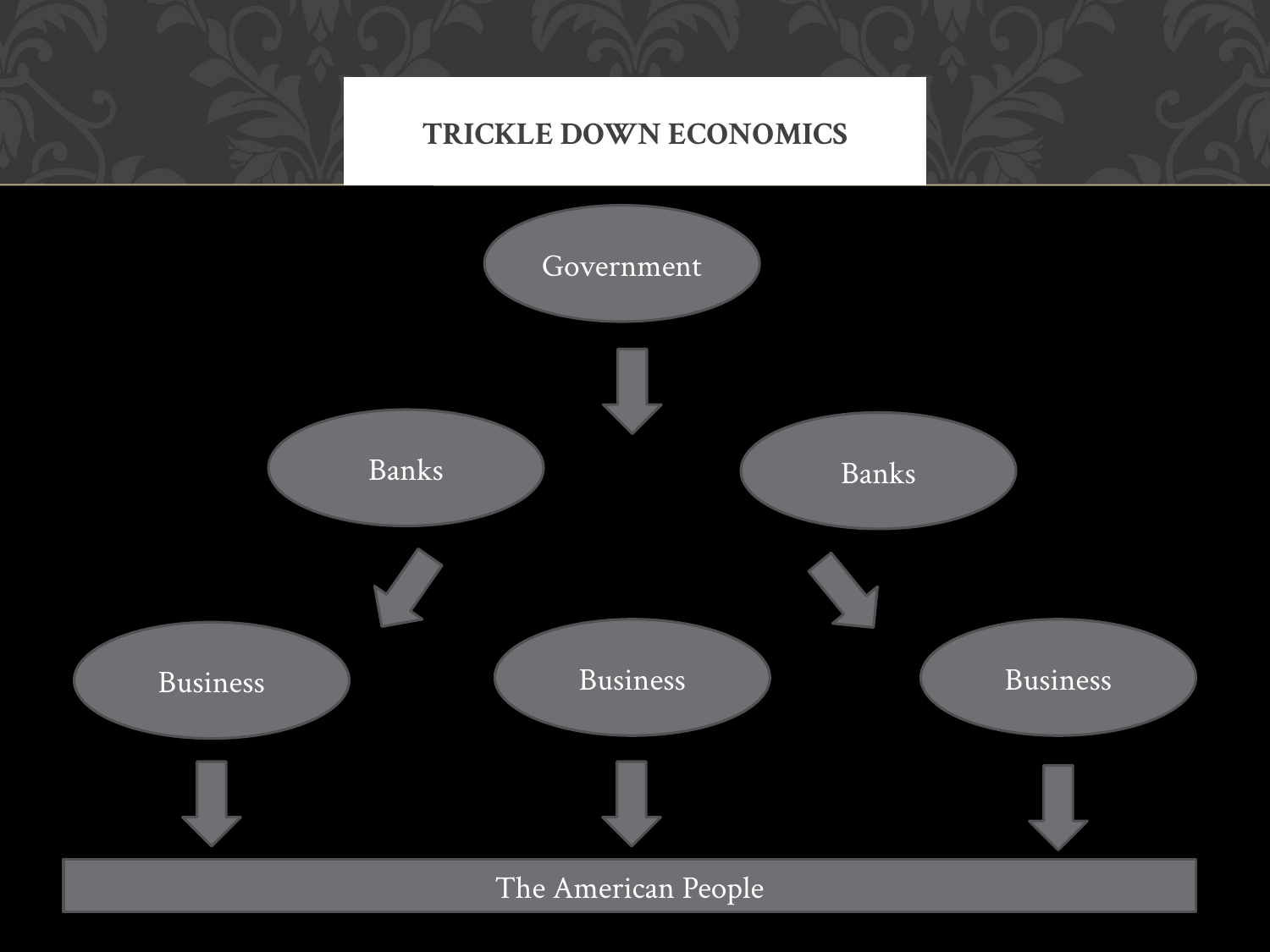

# Trickle Down Economics
Government

Banks
Banks

Business
Business
Business

The American People